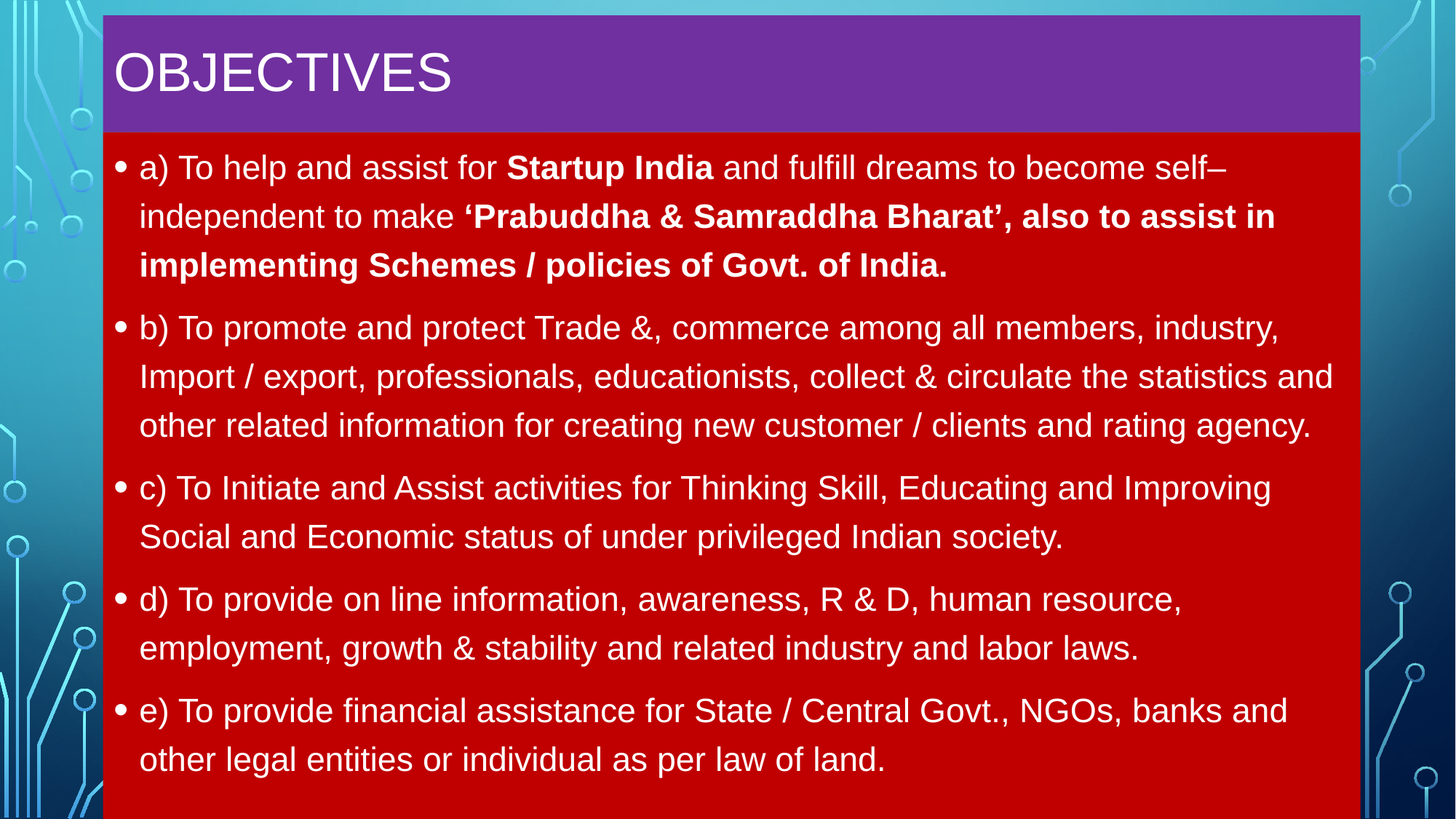

# OBJECTIVES
a) To help and assist for Startup India and fulfill dreams to become self–independent to make ‘Prabuddha & Samraddha Bharat’, also to assist in implementing Schemes / policies of Govt. of India.
b) To promote and protect Trade &, commerce among all members, industry, Import / export, professionals, educationists, collect & circulate the statistics and other related information for creating new customer / clients and rating agency.
c) To Initiate and Assist activities for Thinking Skill, Educating and Improving Social and Economic status of under privileged Indian society.
d) To provide on line information, awareness, R & D, human resource, employment, growth & stability and related industry and labor laws.
e) To provide financial assistance for State / Central Govt., NGOs, banks and other legal entities or individual as per law of land.